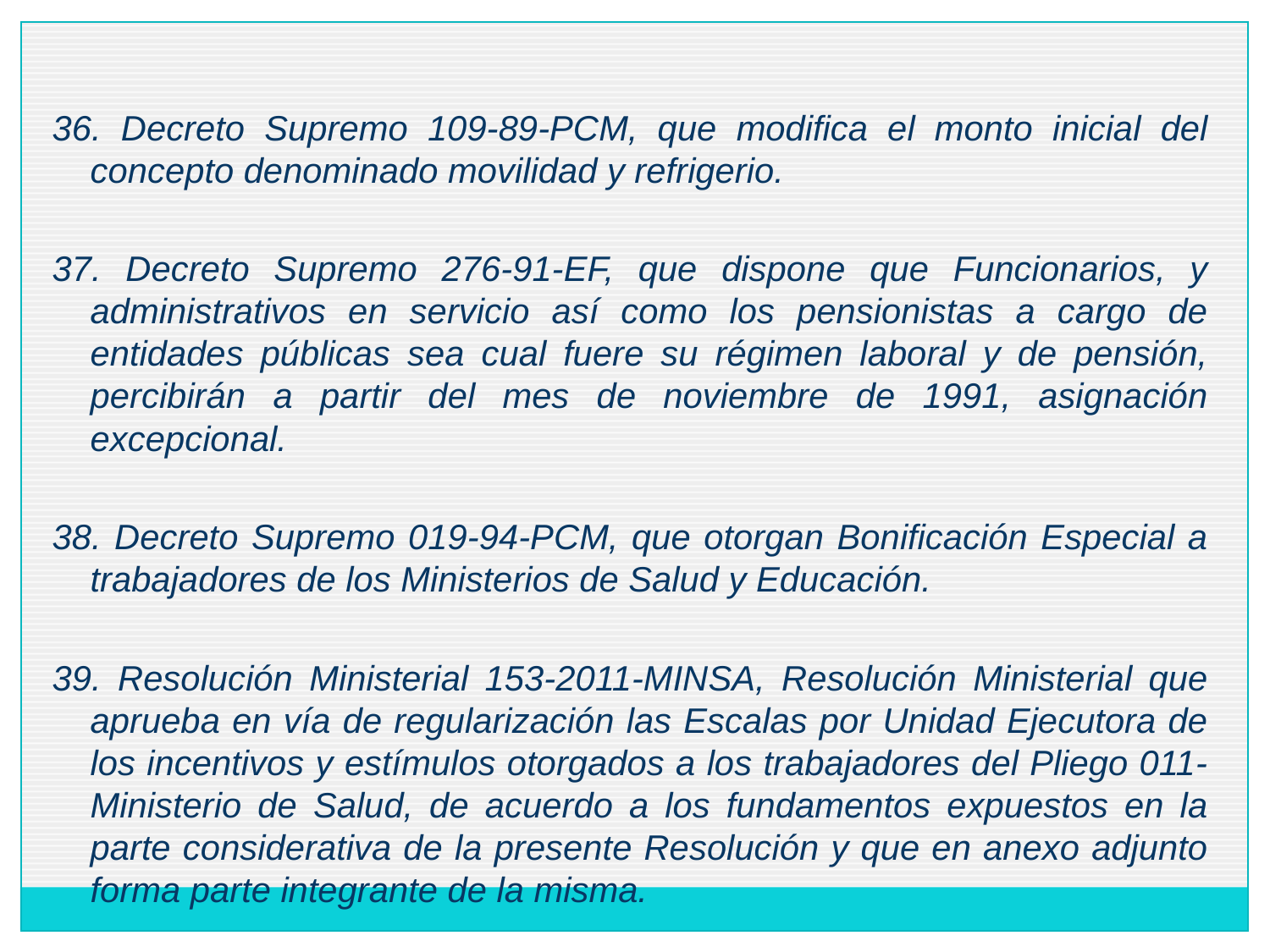

36. Decreto Supremo 109-89-PCM, que modifica el monto inicial del concepto denominado movilidad y refrigerio.

37. Decreto Supremo 276-91-EF, que dispone que Funcionarios, y administrativos en servicio así como los pensionistas a cargo de entidades públicas sea cual fuere su régimen laboral y de pensión, percibirán a partir del mes de noviembre de 1991, asignación excepcional.

38. Decreto Supremo 019-94-PCM, que otorgan Bonificación Especial a trabajadores de los Ministerios de Salud y Educación.

39. Resolución Ministerial 153-2011-MINSA, Resolución Ministerial que aprueba en vía de regularización las Escalas por Unidad Ejecutora de los incentivos y estímulos otorgados a los trabajadores del Pliego 011- Ministerio de Salud, de acuerdo a los fundamentos expuestos en la parte considerativa de la presente Resolución y que en anexo adjunto forma parte integrante de la misma.

DECRETO LEGISLATIVO N° 1153, ÚNICA  DISPOSICIÓN COMPLEMENTARIA DEROGATORIA